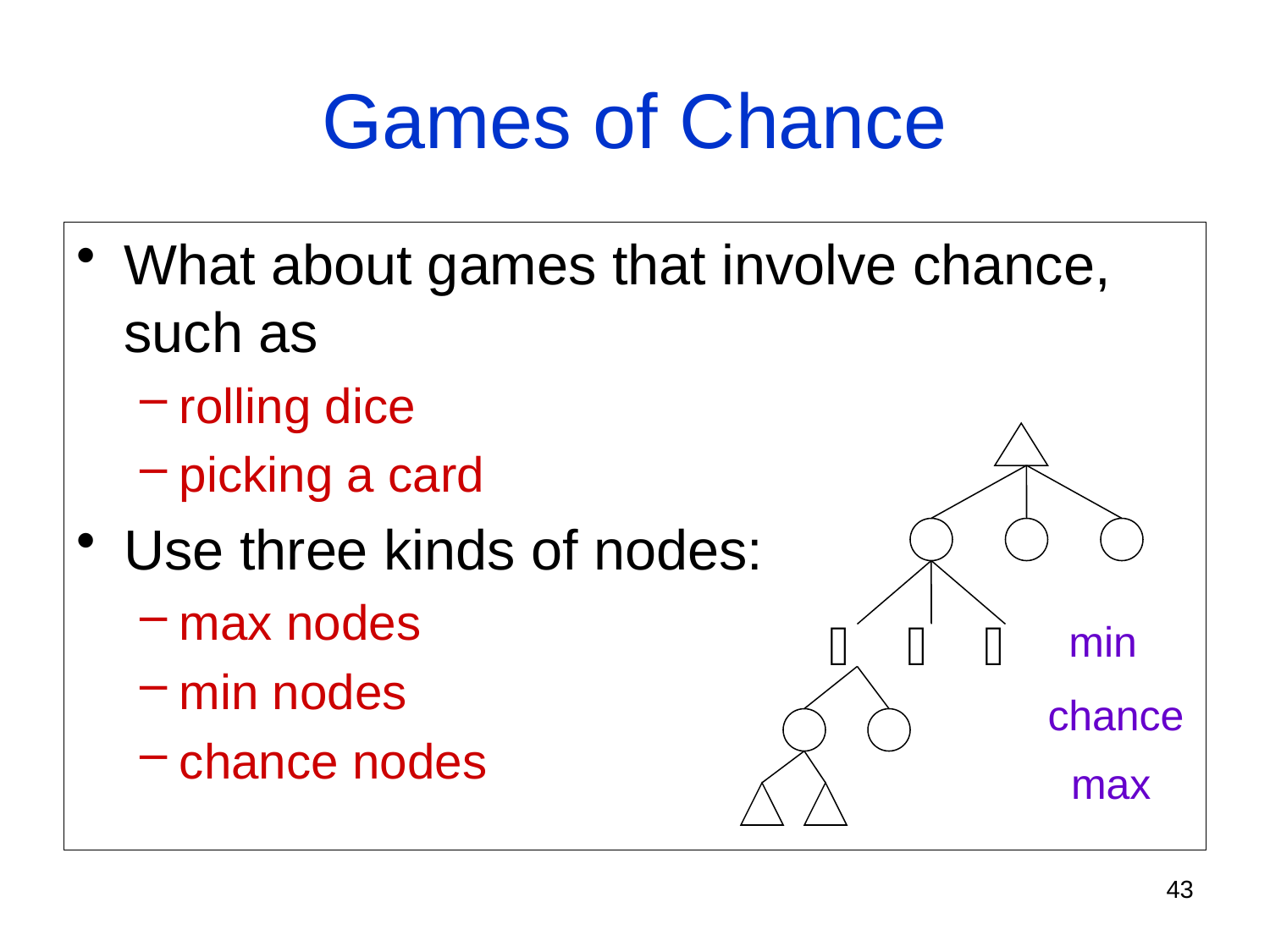

# Games of Chance
What about games that involve chance, such as
rolling dice
picking a card
Use three kinds of nodes:
max nodes
min nodes
chance nodes

∇  ∇  ∇
min

chance

max

43